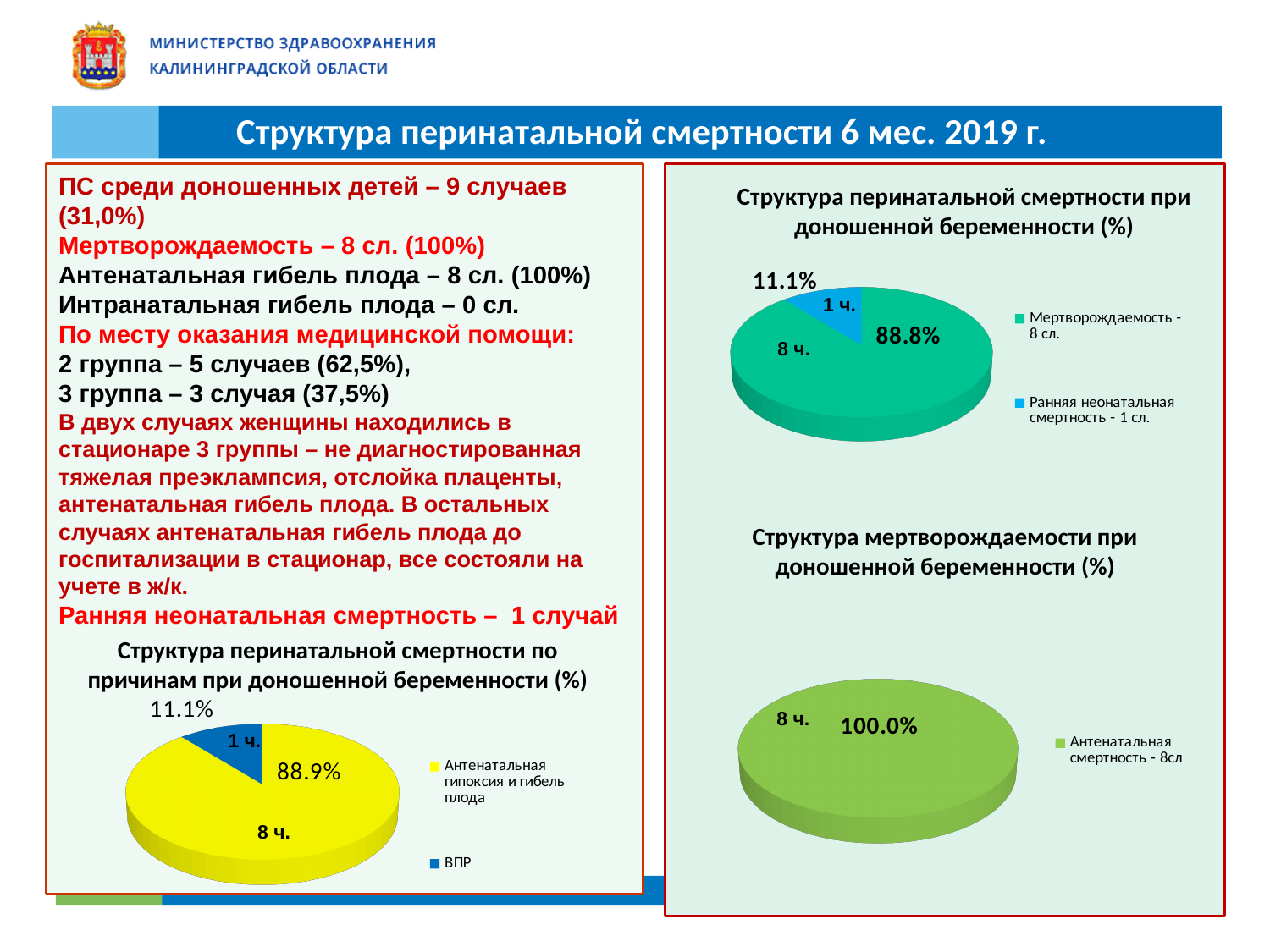

Структура перинатальной смертности 6 мес. 2019 г.
ПС среди доношенных детей – 9 случаев (31,0%)
Мертворождаемость – 8 сл. (100%)
Антенатальная гибель плода – 8 сл. (100%)
Интранатальная гибель плода – 0 сл.
По месту оказания медицинской помощи:
2 группа – 5 случаев (62,5%),
3 группа – 3 случая (37,5%)
В двух случаях женщины находились в стационаре 3 группы – не диагностированная тяжелая преэклампсия, отслойка плаценты, антенатальная гибель плода. В остальных случаях антенатальная гибель плода до госпитализации в стационар, все состояли на учете в ж/к.
Ранняя неонатальная смертность –  1 случай

Структура перинатальной смертности при доношенной беременности (%)

[unsupported chart]

1 ч.
8 ч.
Структура мертворождаемости при доношенной беременности (%)

[unsupported chart]

Структура перинатальной смертности по причинам при доношенной беременности (%)

[unsupported chart]

8 ч.
1 ч.
8 ч.
/ 11